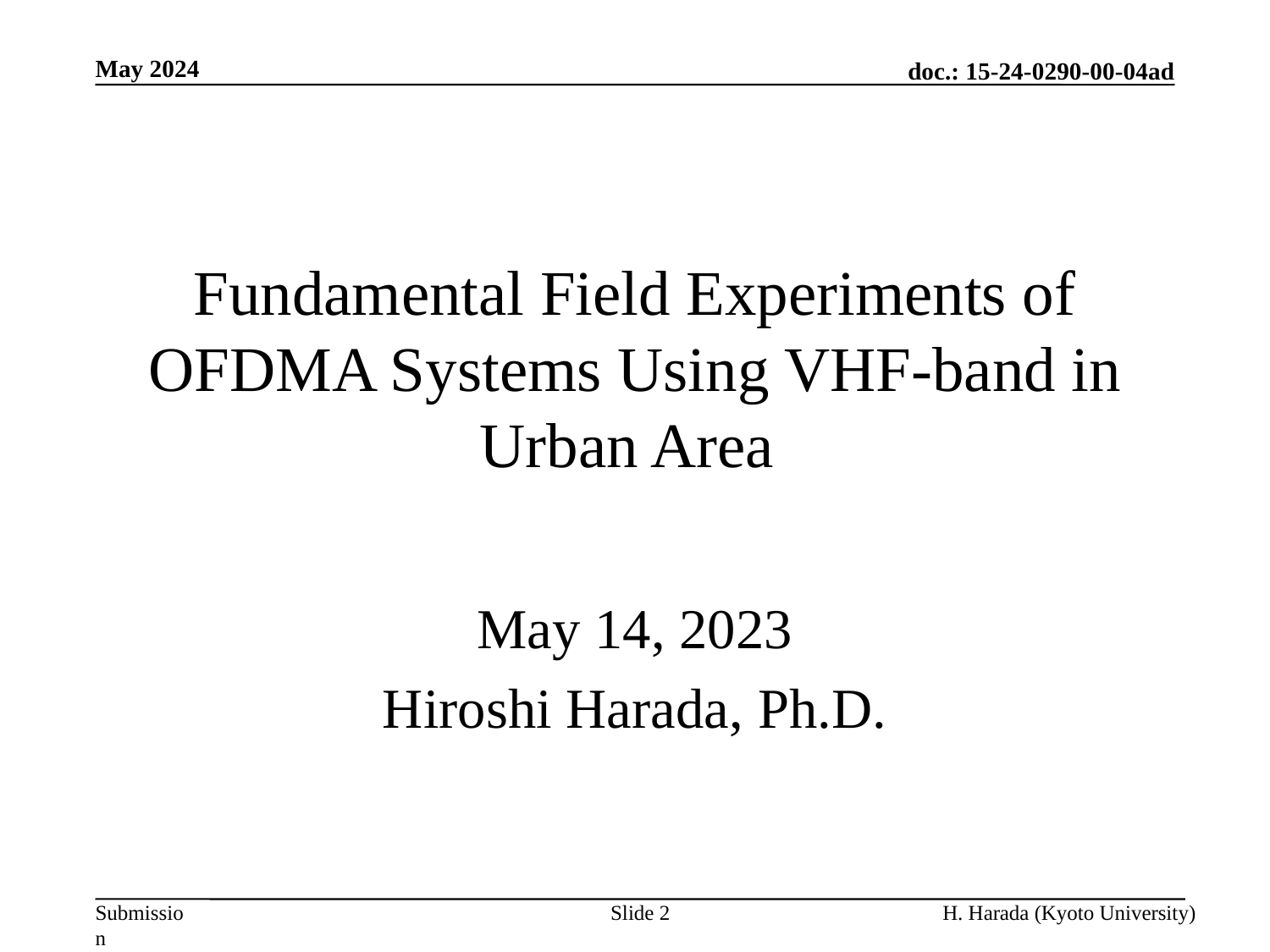

May 2024
# Fundamental Field Experiments of OFDMA Systems Using VHF-band in Urban Area
May 14, 2023
Hiroshi Harada, Ph.D.
Slide 2
H. Harada (Kyoto University)